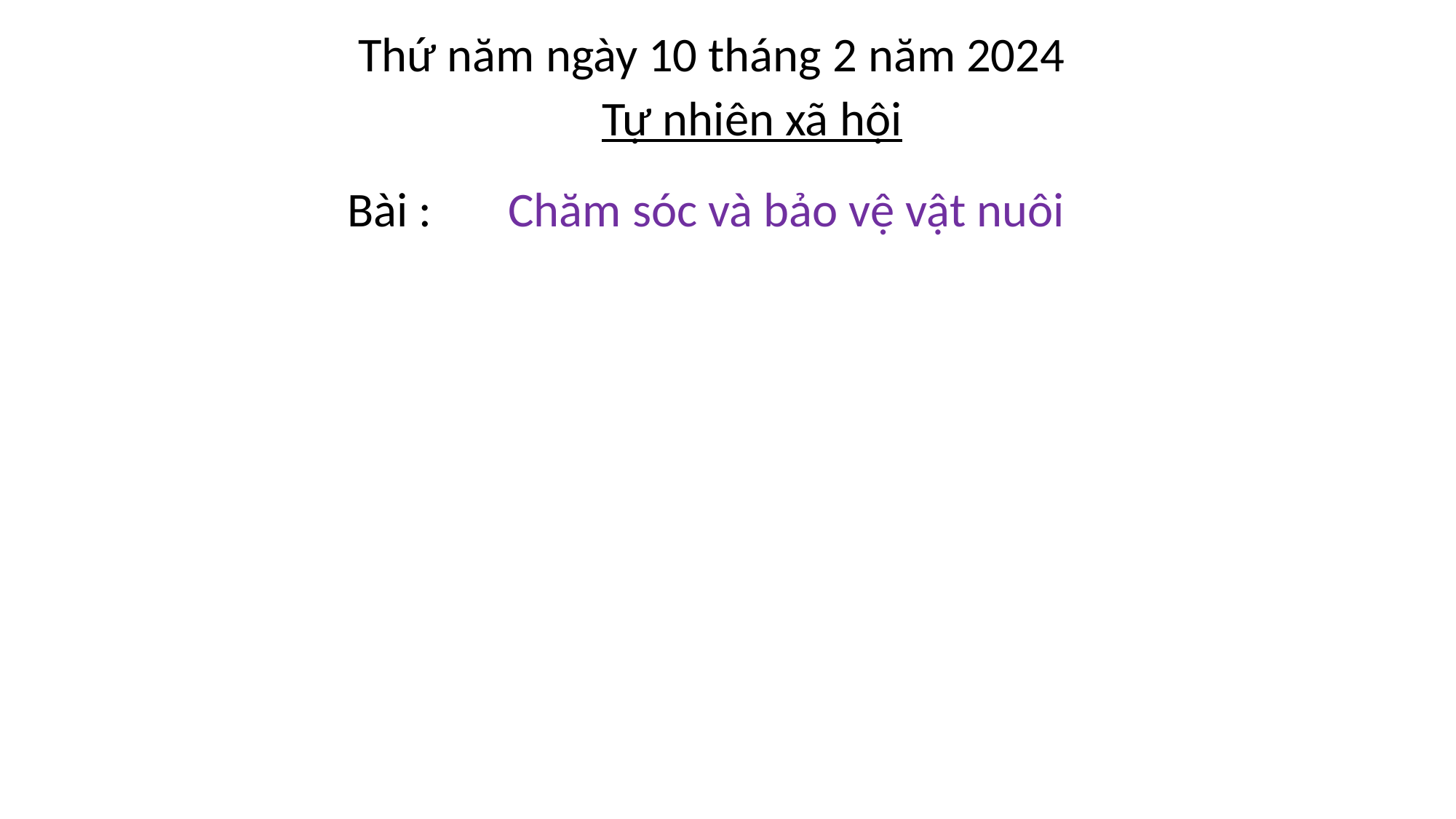

Thứ năm ngày 10 tháng 2 năm 2024
Tự nhiên xã hội
Bài :       Chăm sóc và bảo vệ vật nuôi